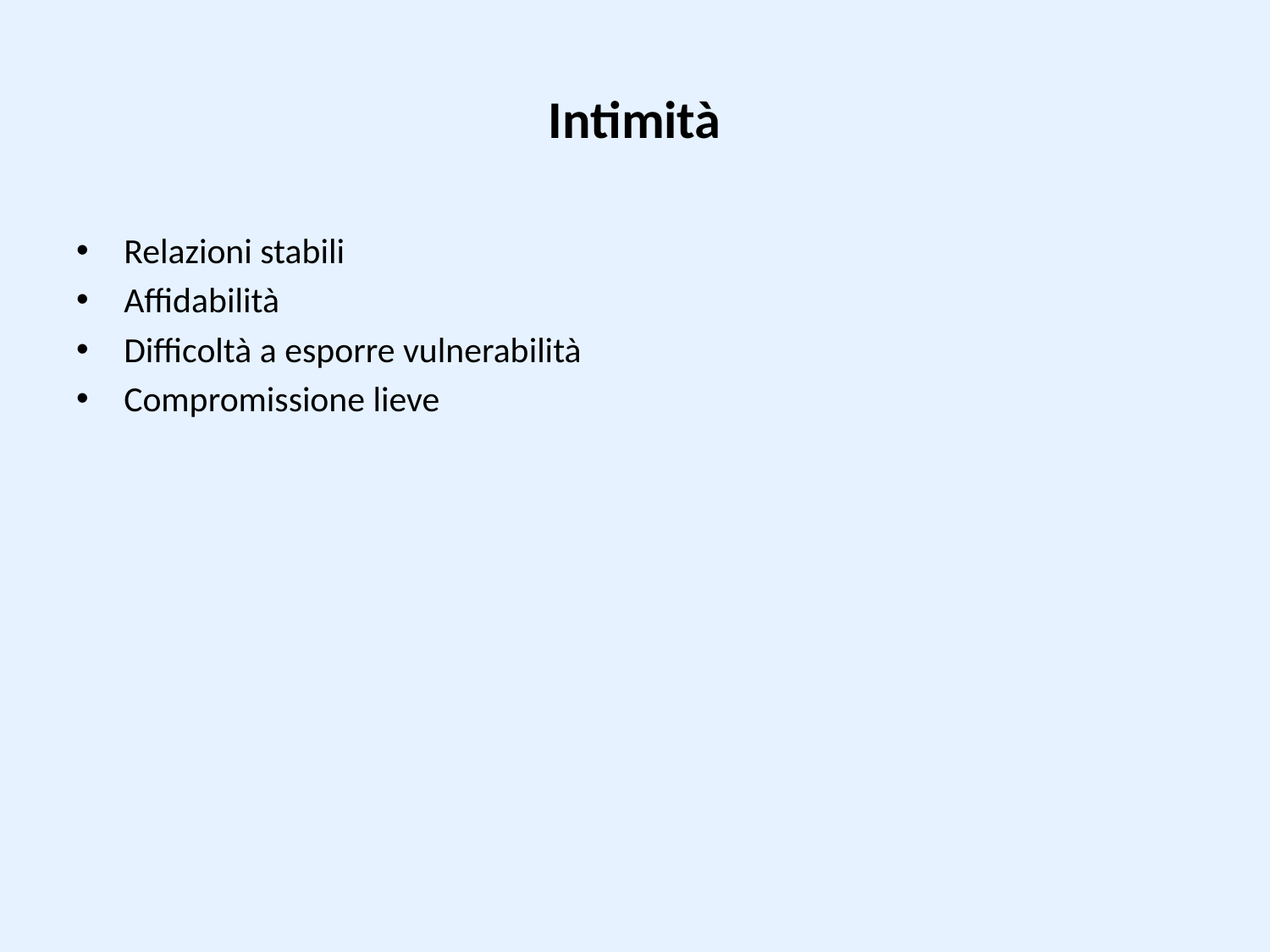

# Intimità
Relazioni stabili
Affidabilità
Difficoltà a esporre vulnerabilità
Compromissione lieve